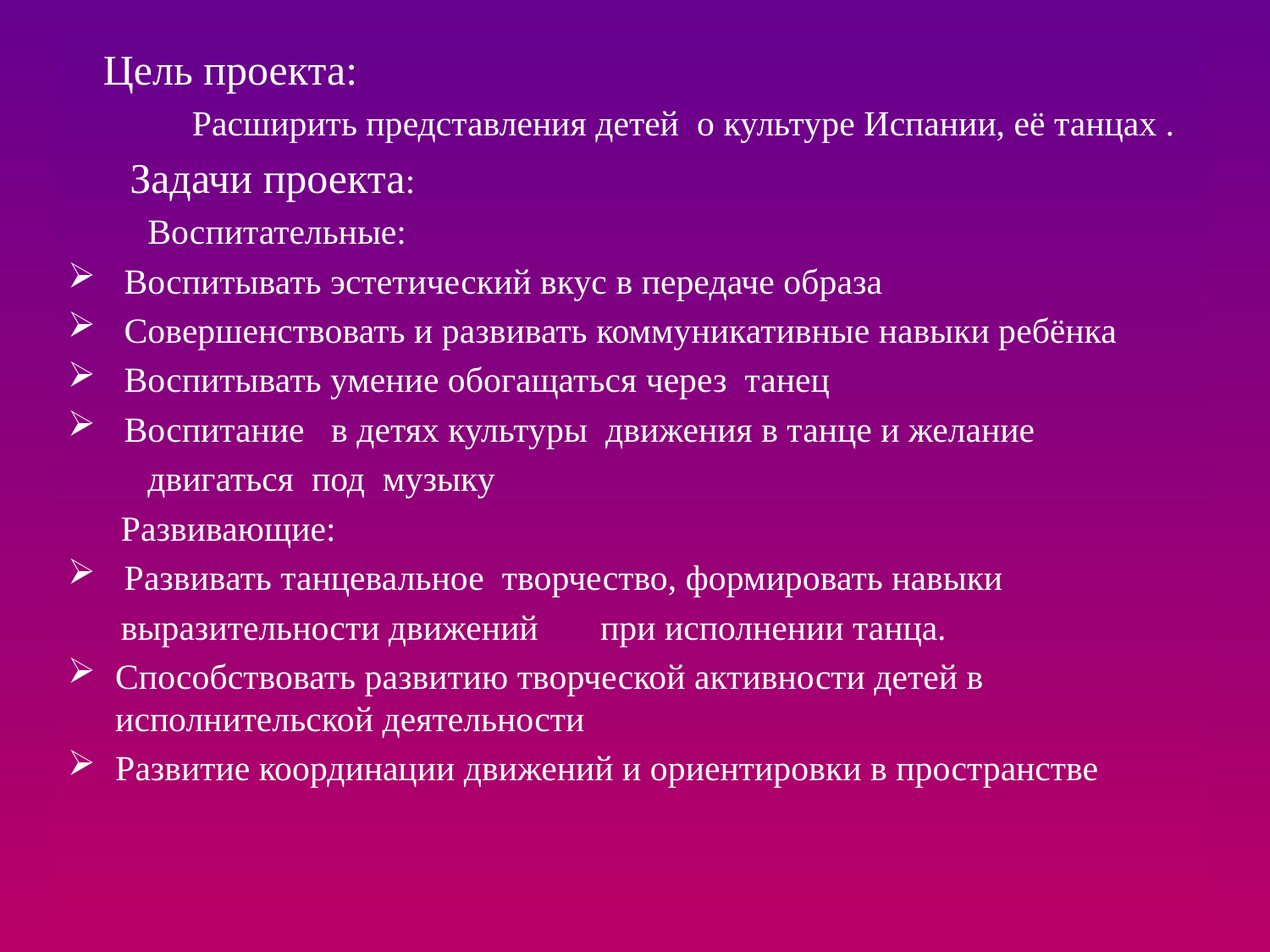

Цель проекта:
              Расширить представления детей  о культуре Испании, её танцах .
       Задачи проекта:
         Воспитательные:
 Воспитывать эстетический вкус в передаче образа
 Совершенствовать и развивать коммуникативные навыки ребёнка
 Воспитывать умение обогащаться через  танец
 Воспитание   в детях культуры  движения в танце и желание
         двигаться  под  музыку
      Развивающие:
 Развивать танцевальное  творчество, формировать навыки
      выразительности движений       при исполнении танца.
Способствовать развитию творческой активности детей в исполнительской деятельности
Развитие координации движений и ориентировки в пространстве

#